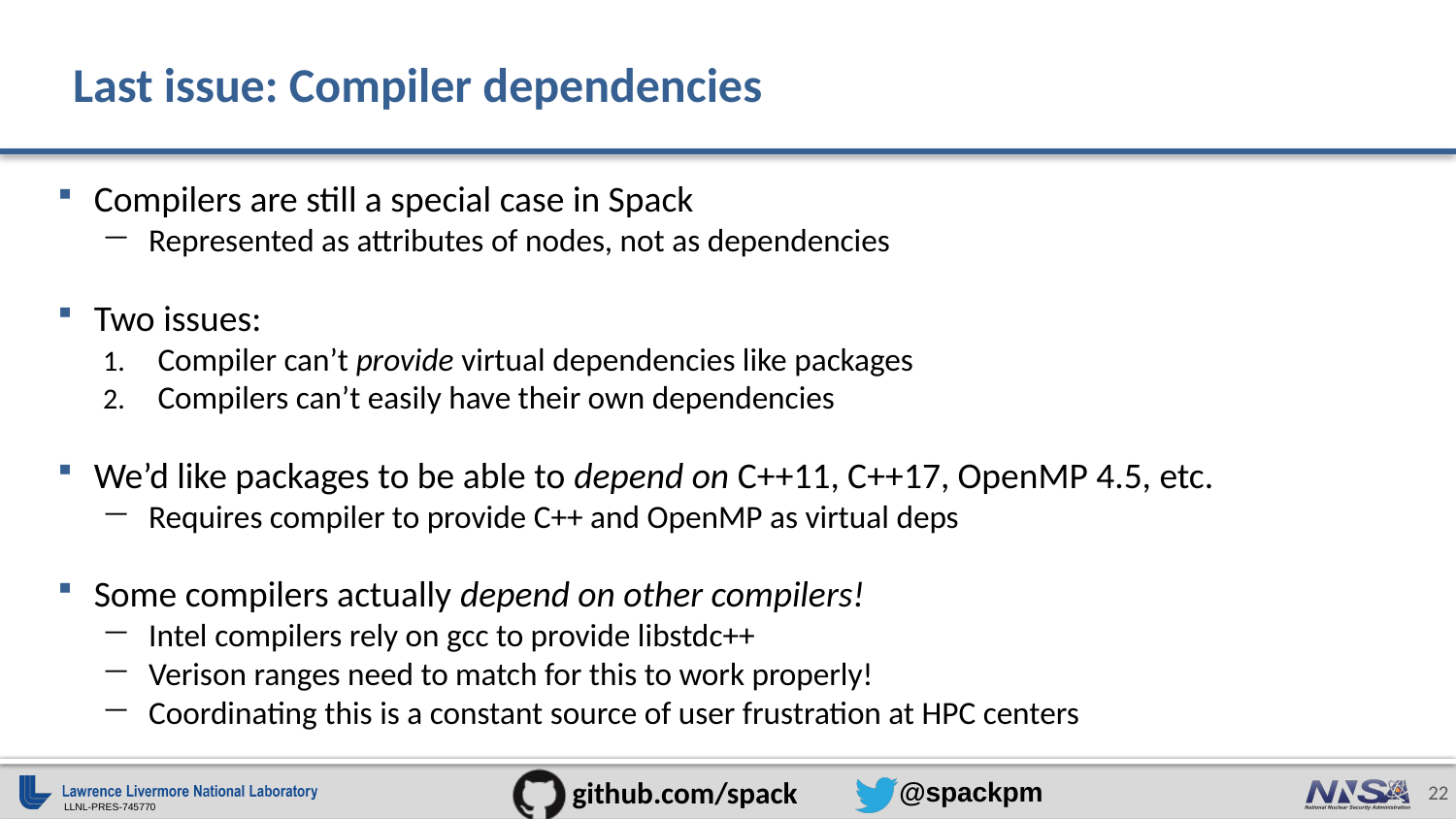

# Last issue: Compiler dependencies
Compilers are still a special case in Spack
Represented as attributes of nodes, not as dependencies
Two issues:
Compiler can’t provide virtual dependencies like packages
Compilers can’t easily have their own dependencies
We’d like packages to be able to depend on C++11, C++17, OpenMP 4.5, etc.
Requires compiler to provide C++ and OpenMP as virtual deps
Some compilers actually depend on other compilers!
Intel compilers rely on gcc to provide libstdc++
Verison ranges need to match for this to work properly!
Coordinating this is a constant source of user frustration at HPC centers